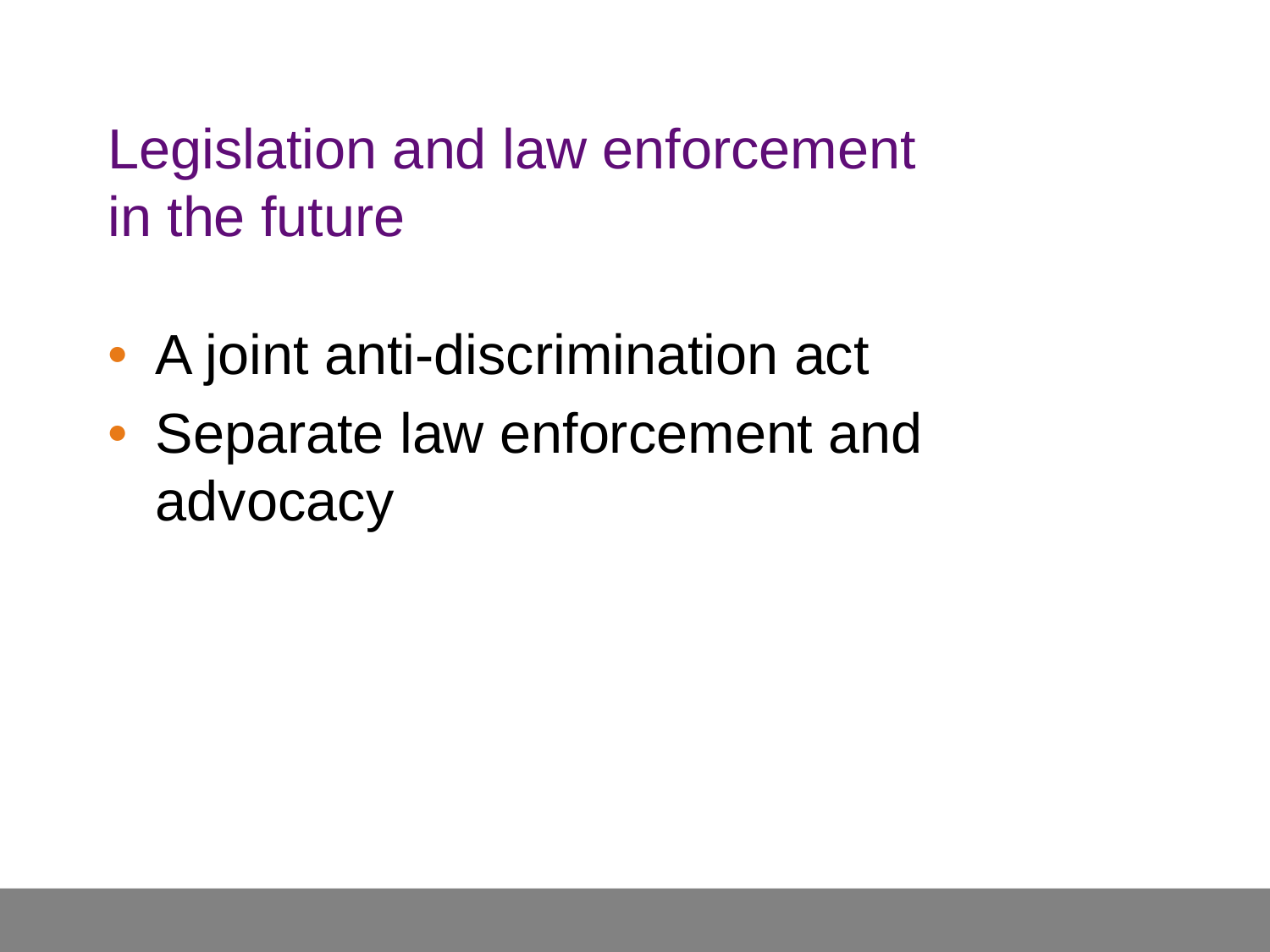

# Legislation and law enforcement in the future

A joint anti-discrimination act
Separate law enforcement and  advocacy